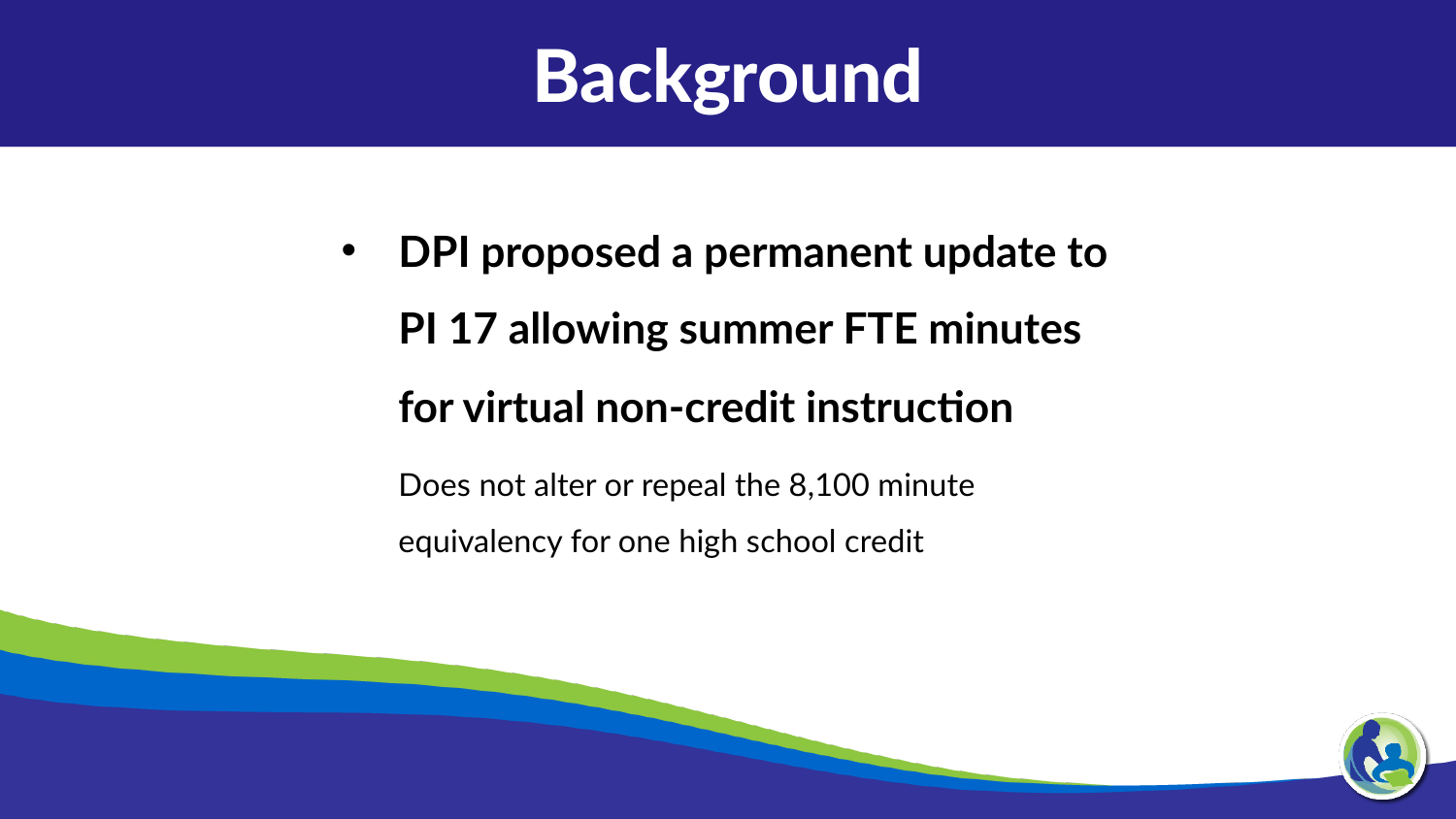

Background
DPI proposed a permanent update to
PI 17 allowing summer FTE minutes for virtual non-credit instruction
Does not alter or repeal the 8,100 minute equivalency for one high school credit